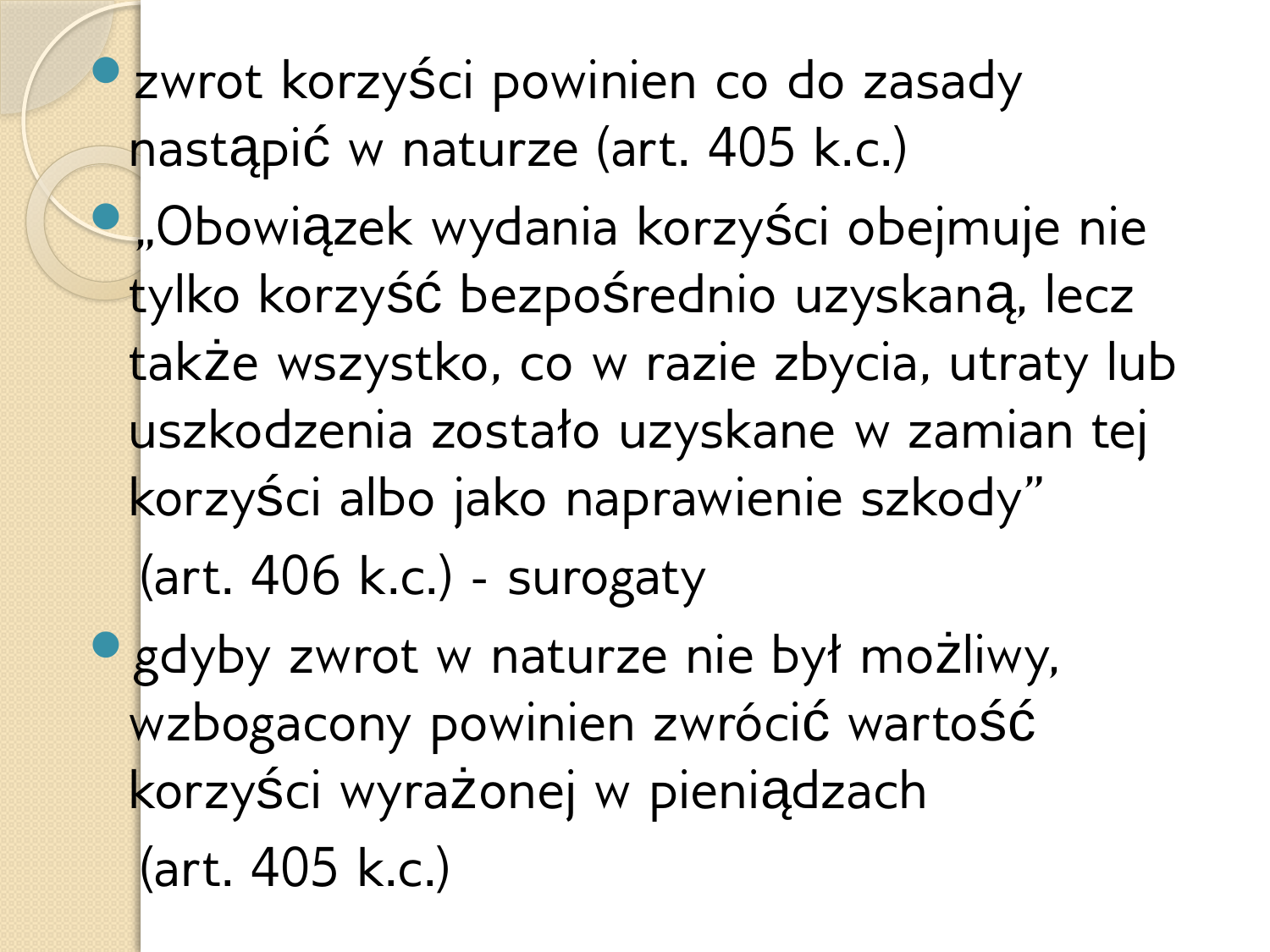

zwrot korzyści powinien co do zasady nastąpić w naturze (art. 405 k.c.)
„Obowiązek wydania korzyści obejmuje nie tylko korzyść bezpośrednio uzyskaną, lecz także wszystko, co w razie zbycia, utraty lub uszkodzenia zostało uzyskane w zamian tej korzyści albo jako naprawienie szkody”
   (art. 406 k.c.) - surogaty
gdyby zwrot w naturze nie był możliwy, wzbogacony powinien zwrócić wartość korzyści wyrażonej w pieniądzach
   (art. 405 k.c.)